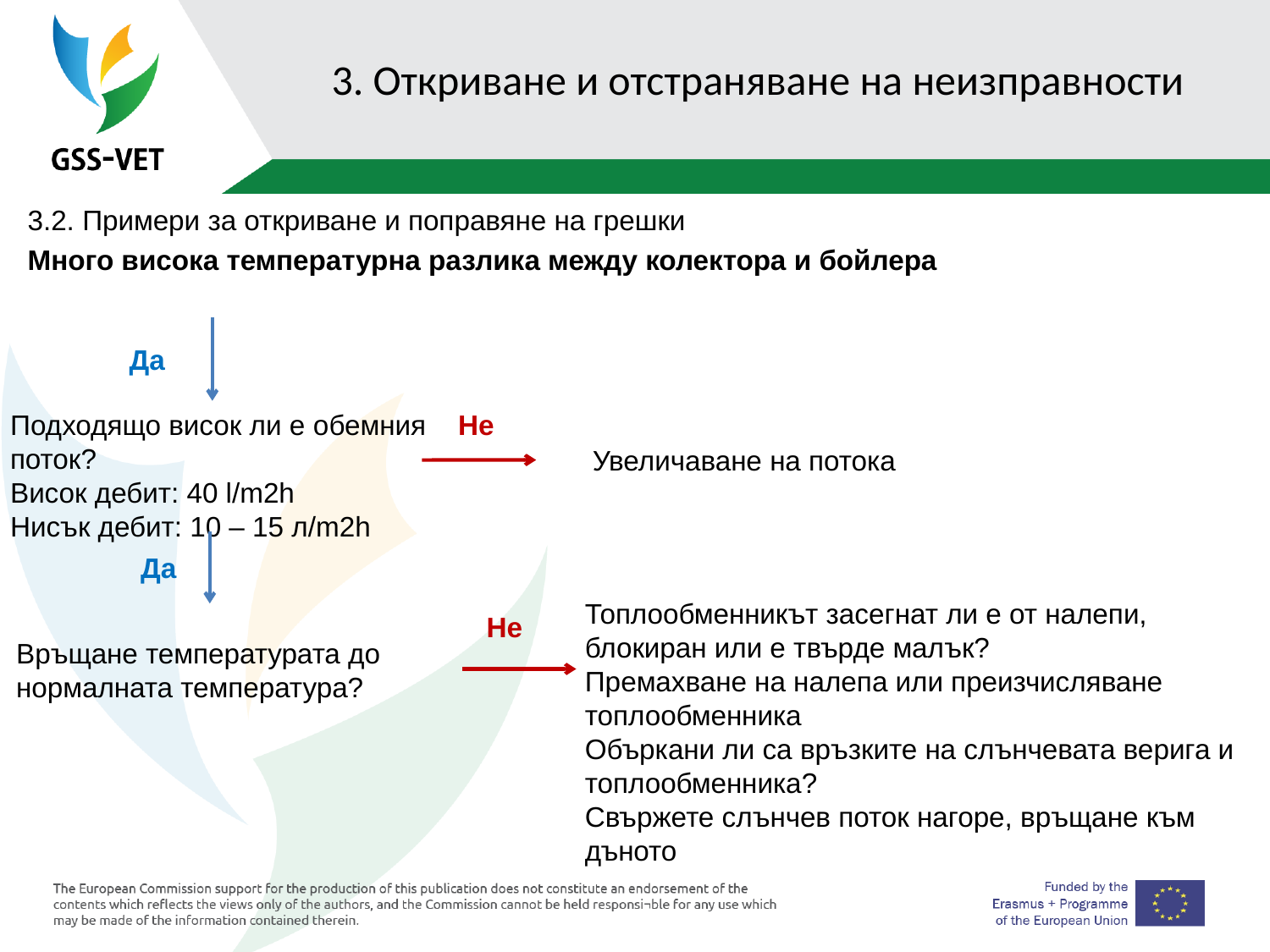

# 3. Откриване и отстраняване на неизправности
3.2. Примери за откриване и поправяне на грешки
Много висока температурна разлика между колектора и бойлера

Да
Подходящо висок ли е обемния поток?
Висок дебит: 40 l/m2h
Нисък дебит: 10 – 15 л/m2h
Не
 Увеличаване на потока
Да
Топлообменникът засегнат ли е от налепи,  блокиран или е твърде малък?
Премахване на налепа или преизчисляване  топлообменника
Объркани ли са връзките на слънчевата верига и топлообменника?
Свържете слънчев поток нагоре, връщане към дъното
Не
Връщане температурата до нормалната температура?